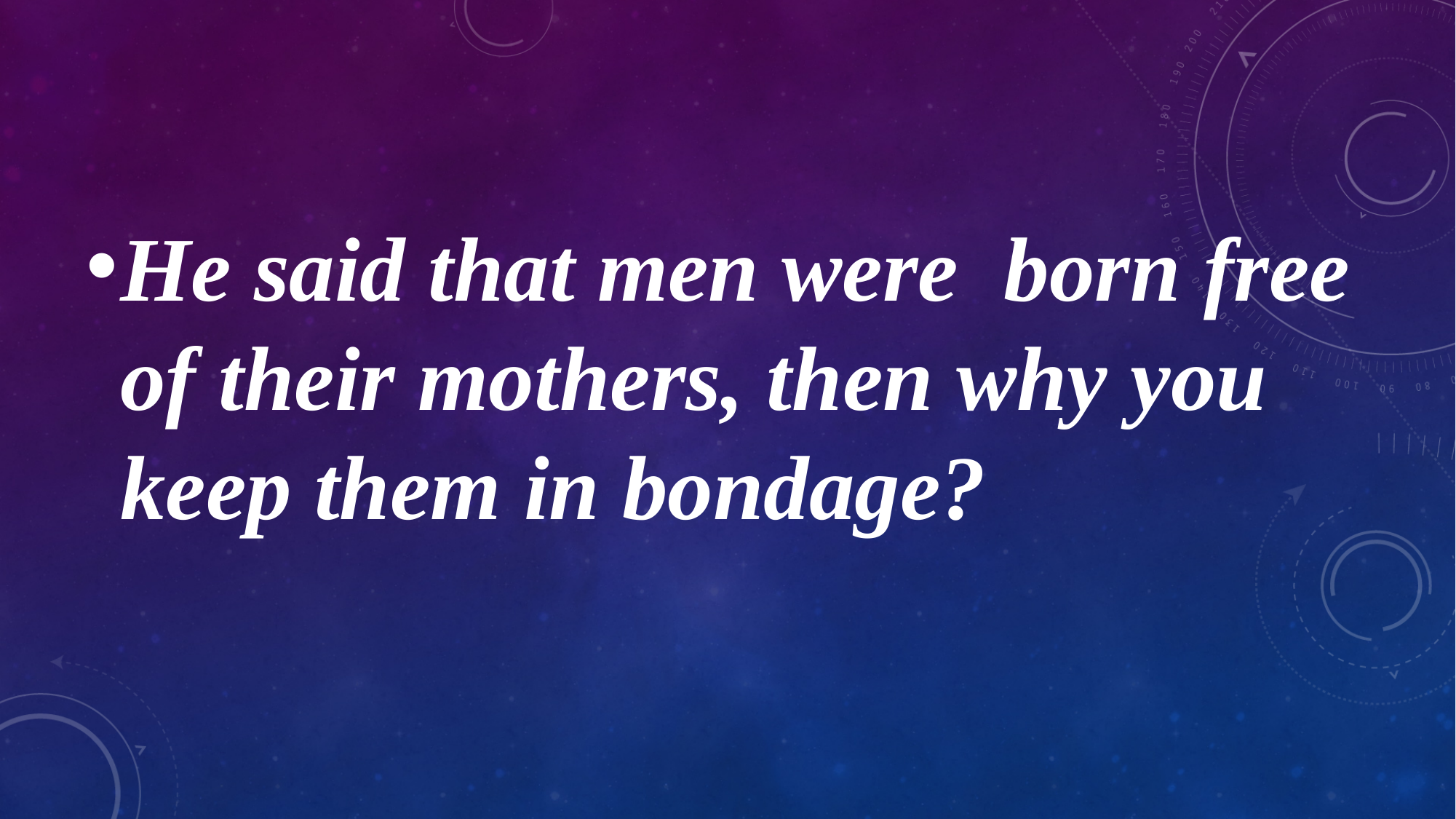

He said that men were  born free of their mothers, then why you keep them in bondage?